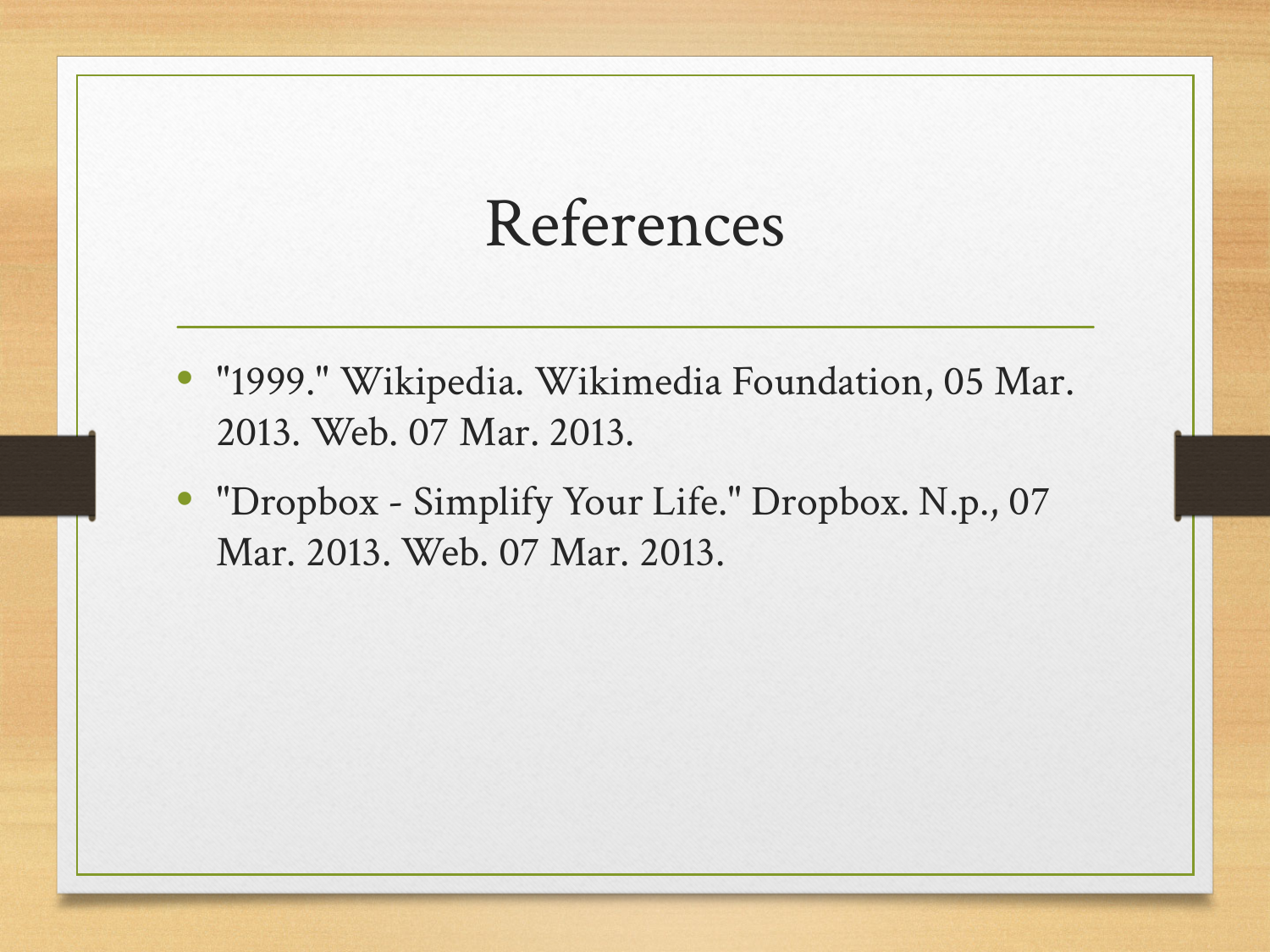

# References
"1999." Wikipedia. Wikimedia Foundation, 05 Mar. 2013. Web. 07 Mar. 2013.
"Dropbox - Simplify Your Life." Dropbox. N.p., 07 Mar. 2013. Web. 07 Mar. 2013.